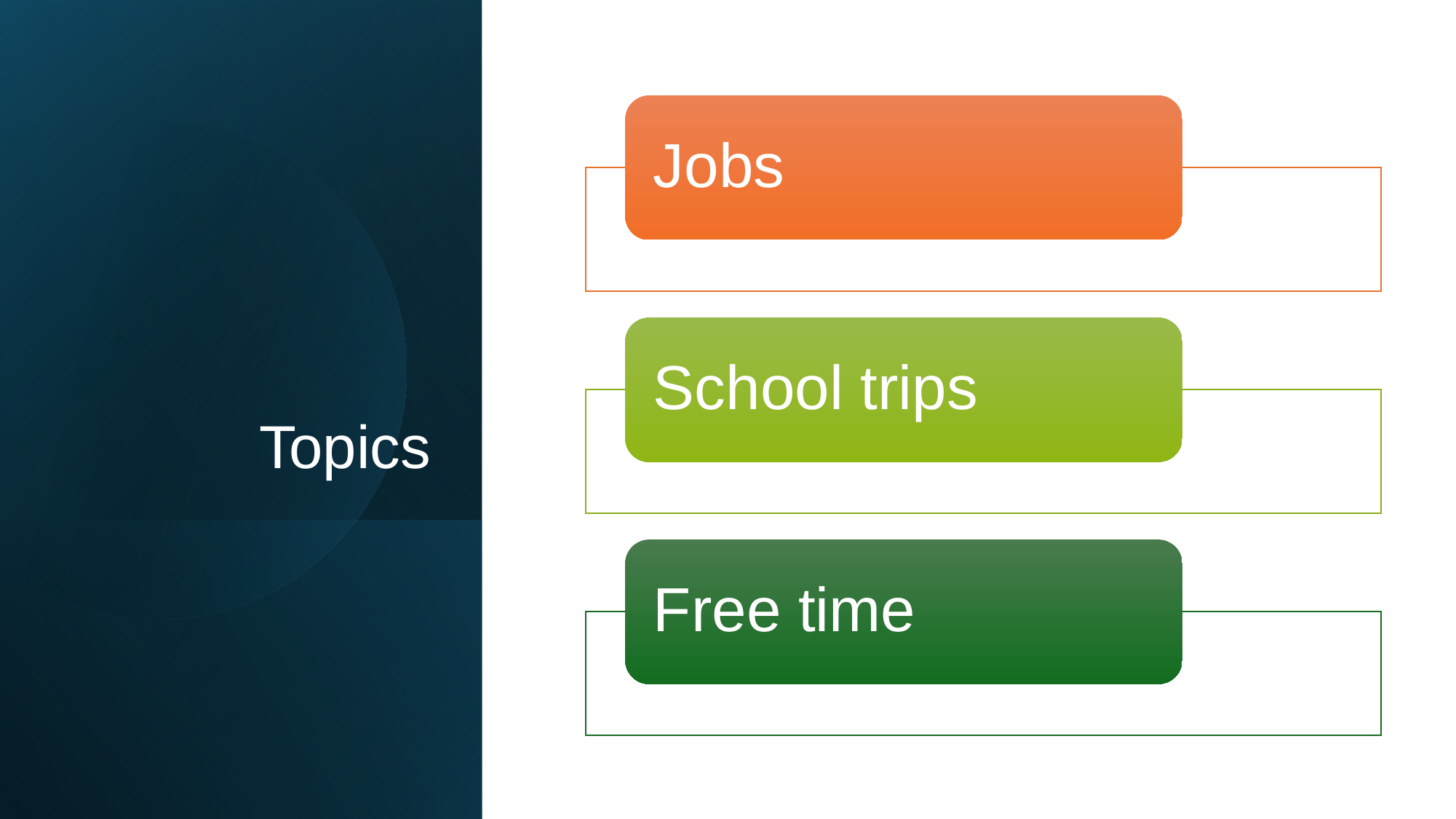

Jobs

School trips

Free time

# Topics